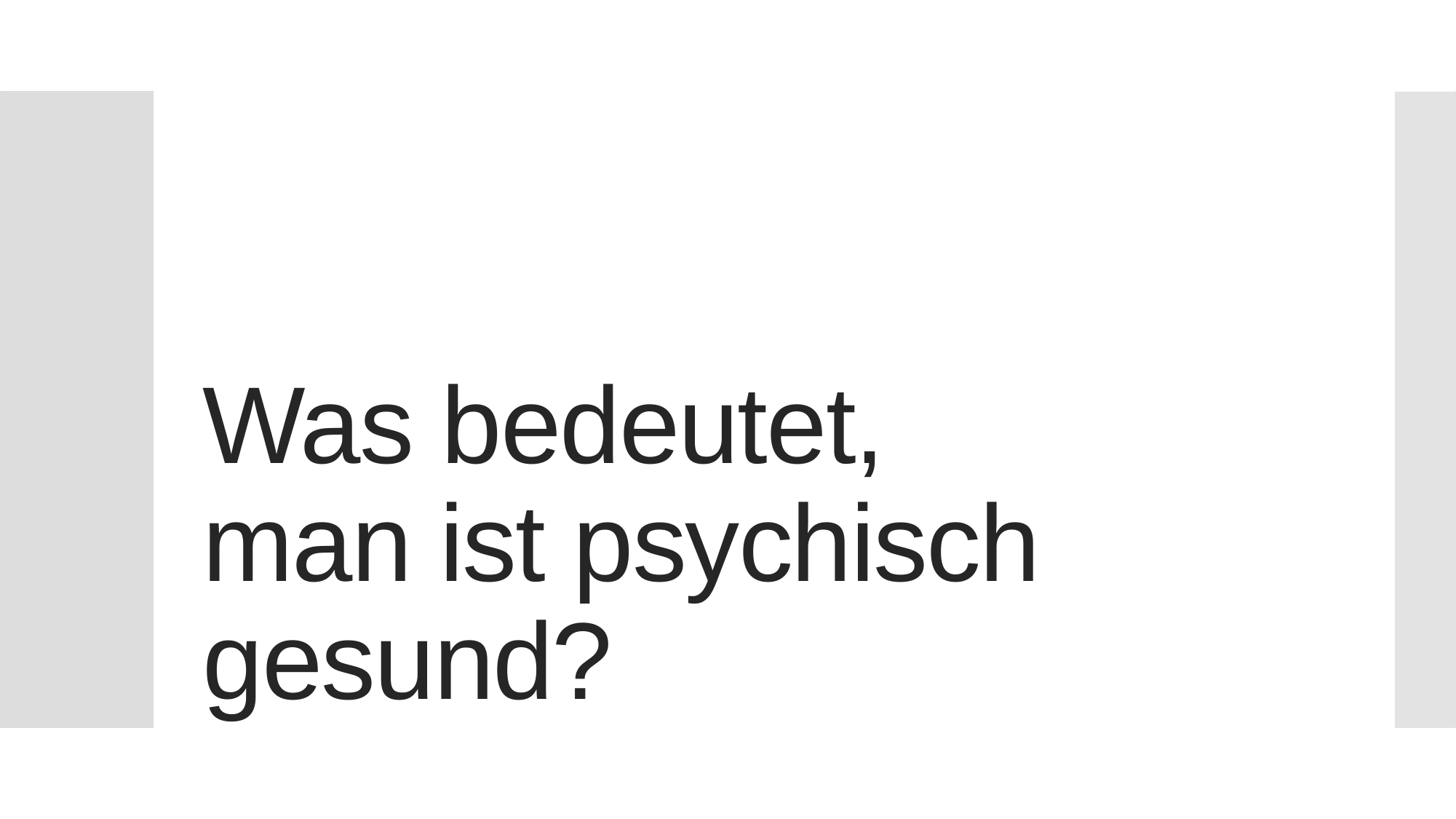

# Was bedeutet, man ist psychisch gesund?